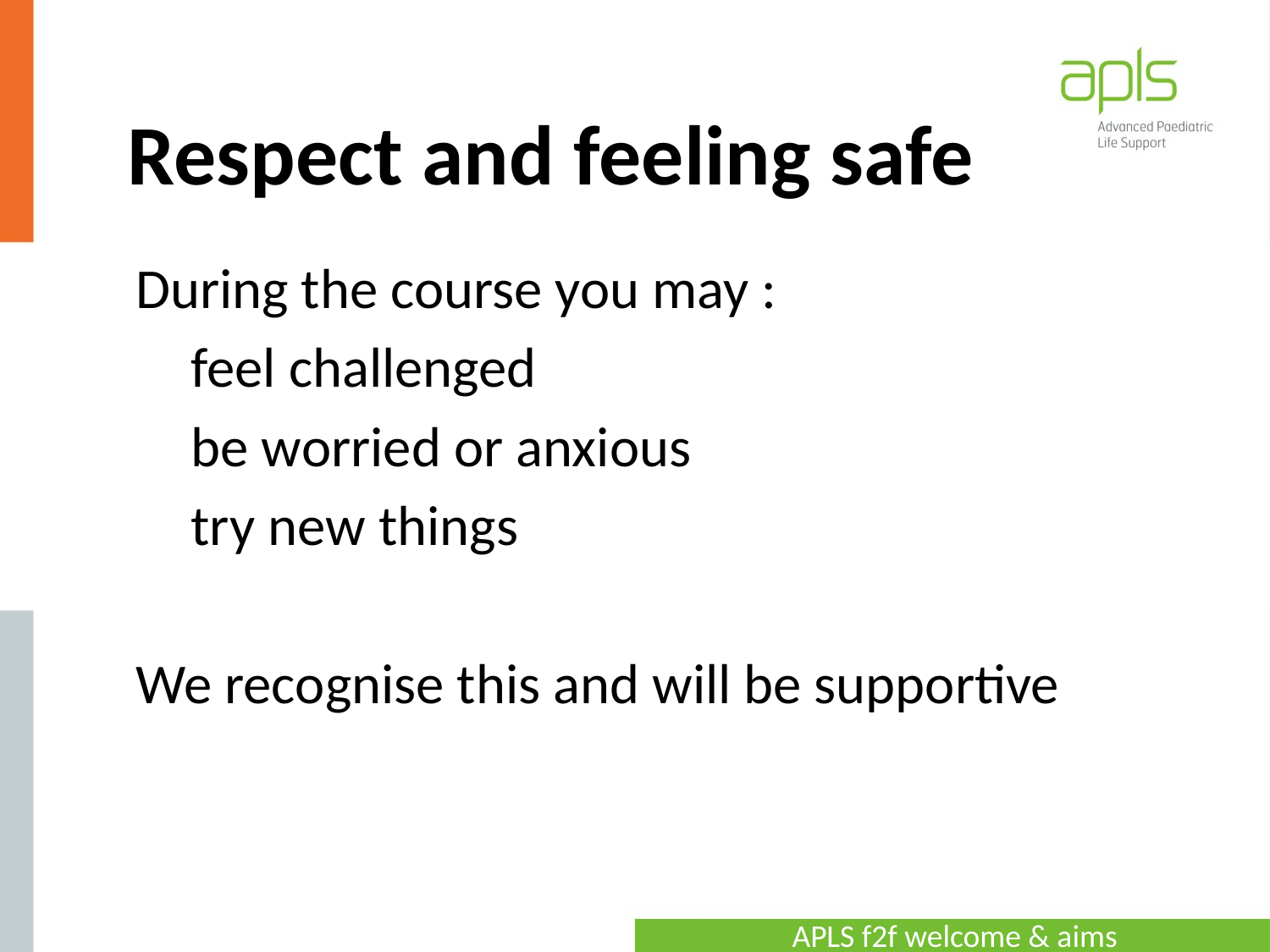

Respect and feeling safe
During the course you may :
feel challenged
be worried or anxious
try new things

We recognise this and will be supportive